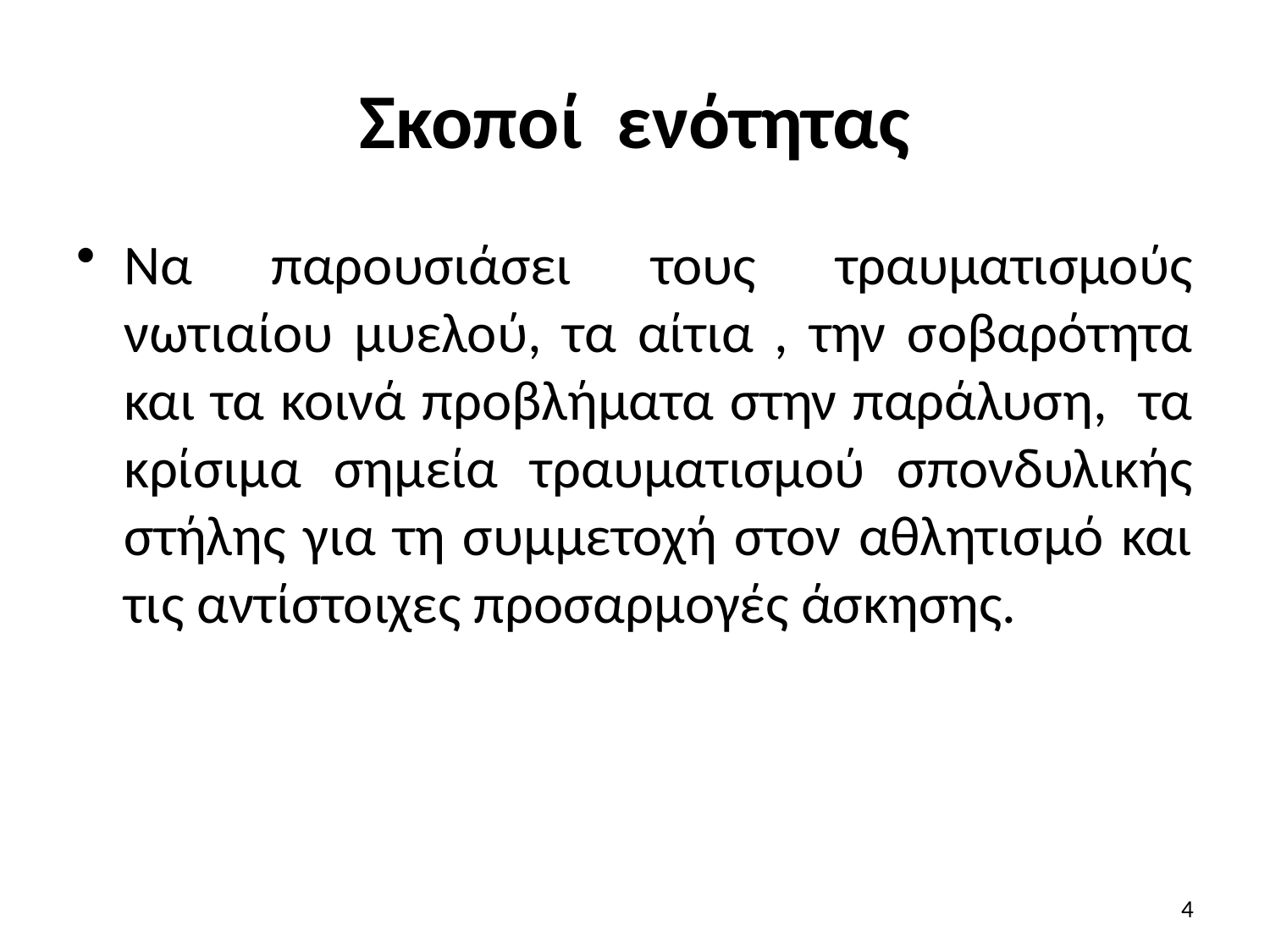

# Σκοποί  ενότητας
Να παρουσιάσει τους τραυματισμούς νωτιαίου μυελού, τα αίτια , την σοβαρότητα και τα κοινά προβλήματα στην παράλυση,  τα κρίσιμα σημεία τραυματισμού σπονδυλικής στήλης για τη συμμετοχή στον αθλητισμό και τις αντίστοιχες προσαρμογές άσκησης.
4